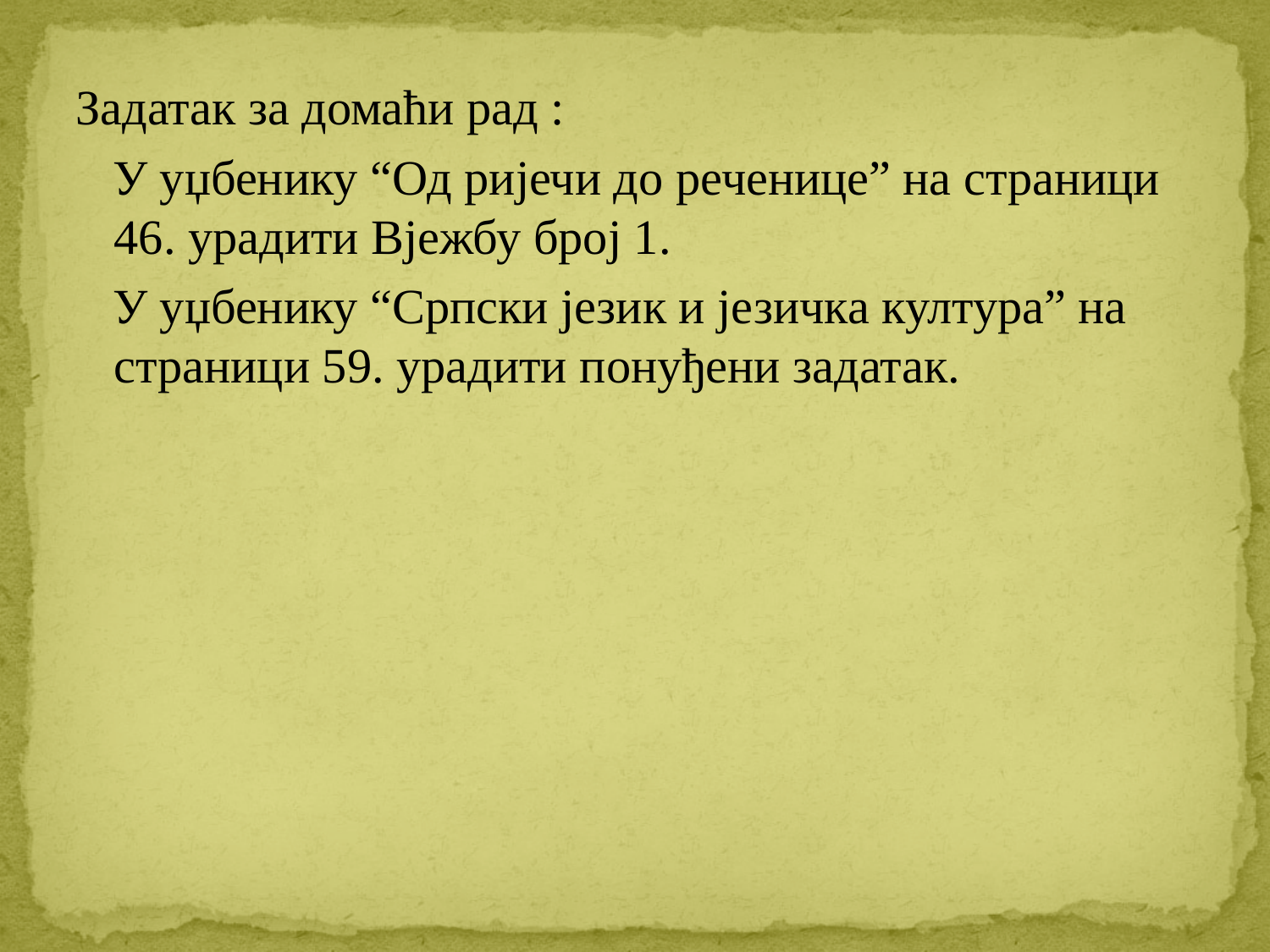

Задатак за домаћи рад :
   У уџбенику “Од ријечи до реченице” на страници 46. урадити Вјежбу број 1.
   У уџбенику “Српски језик и језичка култура” на страници 59. урадити понуђени задатак.